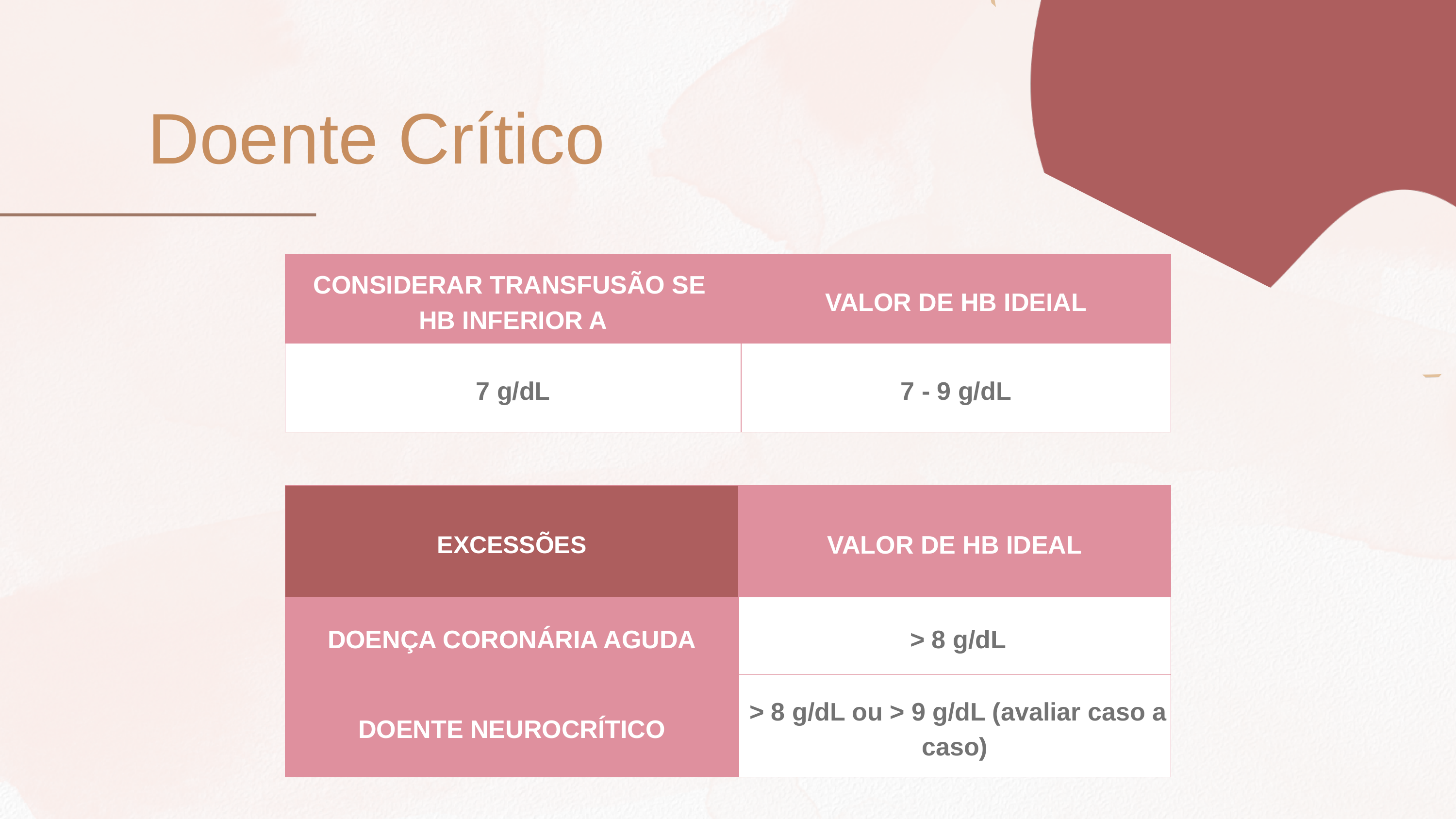

Doente Crítico

| CONSIDERAR TRANSFUSÃO SE HB INFERIOR A | VALOR DE HB IDEIAL |
| --- | --- |
| 7 g/dL | 7 - 9 g/dL |
|  |  |
| --- | --- |
| EXCESSÕES | VALOR DE HB IDEAL |
| --- | --- |
| DOENÇA CORONÁRIA AGUDA | > 8 g/dL |
| DOENTE NEUROCRÍTICO | > 8 g/dL ou > 9 g/dL (avaliar caso a caso) |